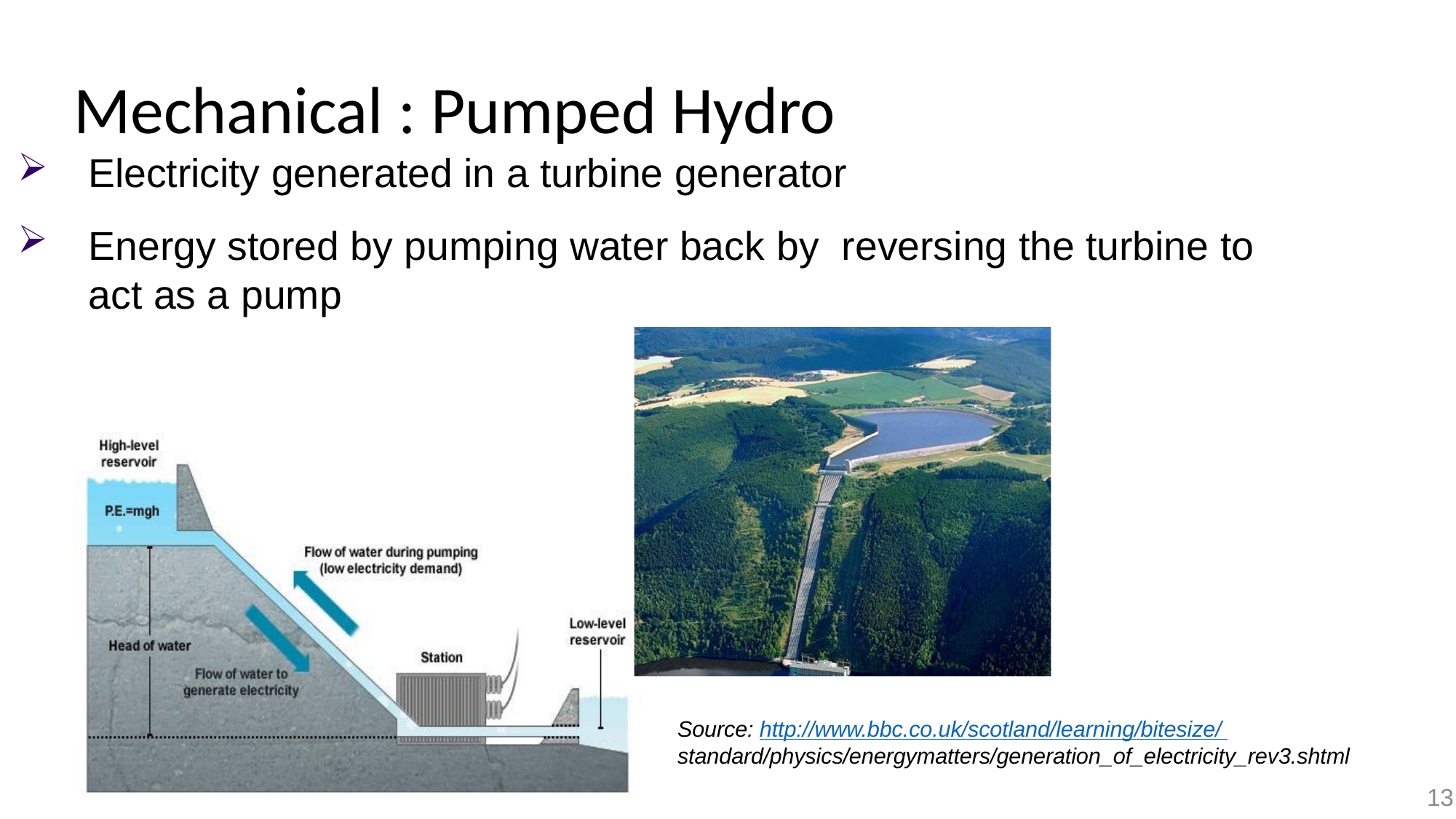

# Mechanical : Pumped Hydro
Electricity generated in a turbine generator
Energy stored by pumping water back by  reversing the turbine to act as a pump

Source: http://www.bbc.co.uk/scotland/learning/bitesize/  standard/physics/energymatters/generation_of_electricity_rev3.shtml
13